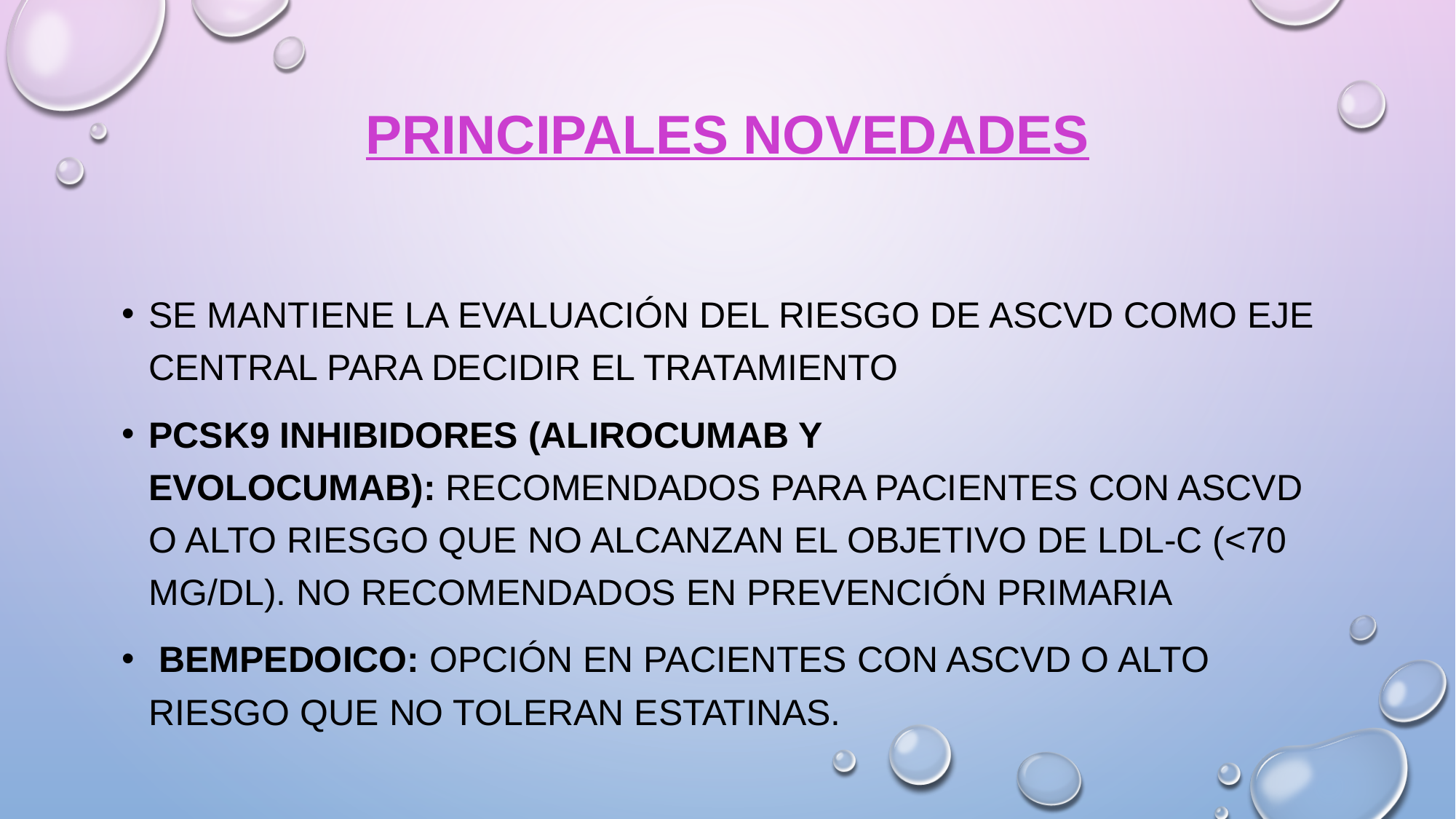

# Principales Novedades

Se mantiene la evaluación del riesgo de ASCVD como eje central para decidir el tratamiento
PCSK9 Inhibidores (Alirocumab y Evolocumab): Recomendados para pacientes con ASCVD o alto riesgo que no alcanzan el objetivo de LDL-C (<70 mg/dL). No recomendados en prevención primaria
 Bempedoico: Opción en pacientes con ASCVD o alto riesgo que no toleran estatinas.